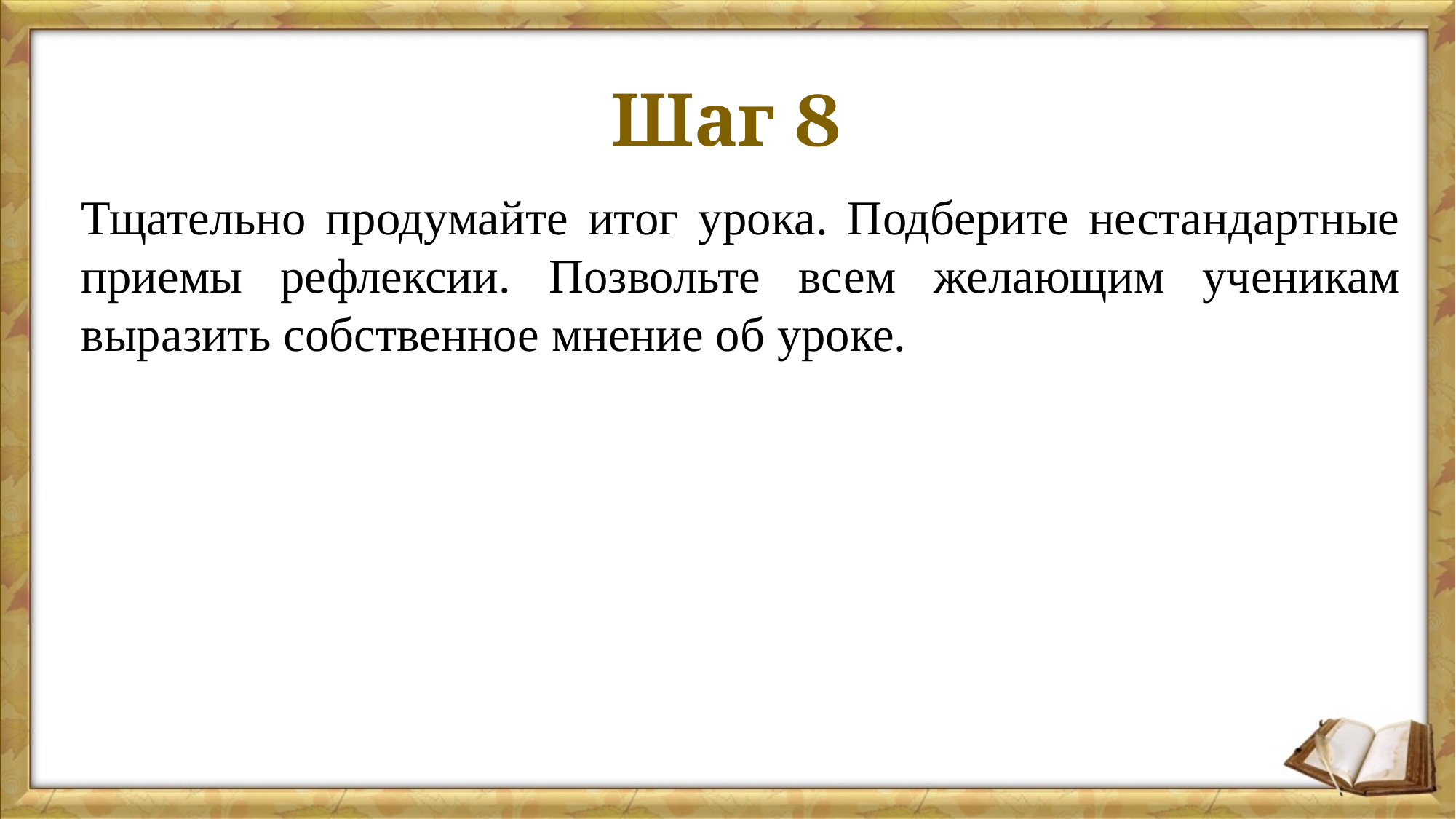

# Шаг 8
Тщательно продумайте итог урока. Подберите нестандартные приемы рефлексии. Позвольте всем желающим ученикам выразить собственное мнение об уроке.